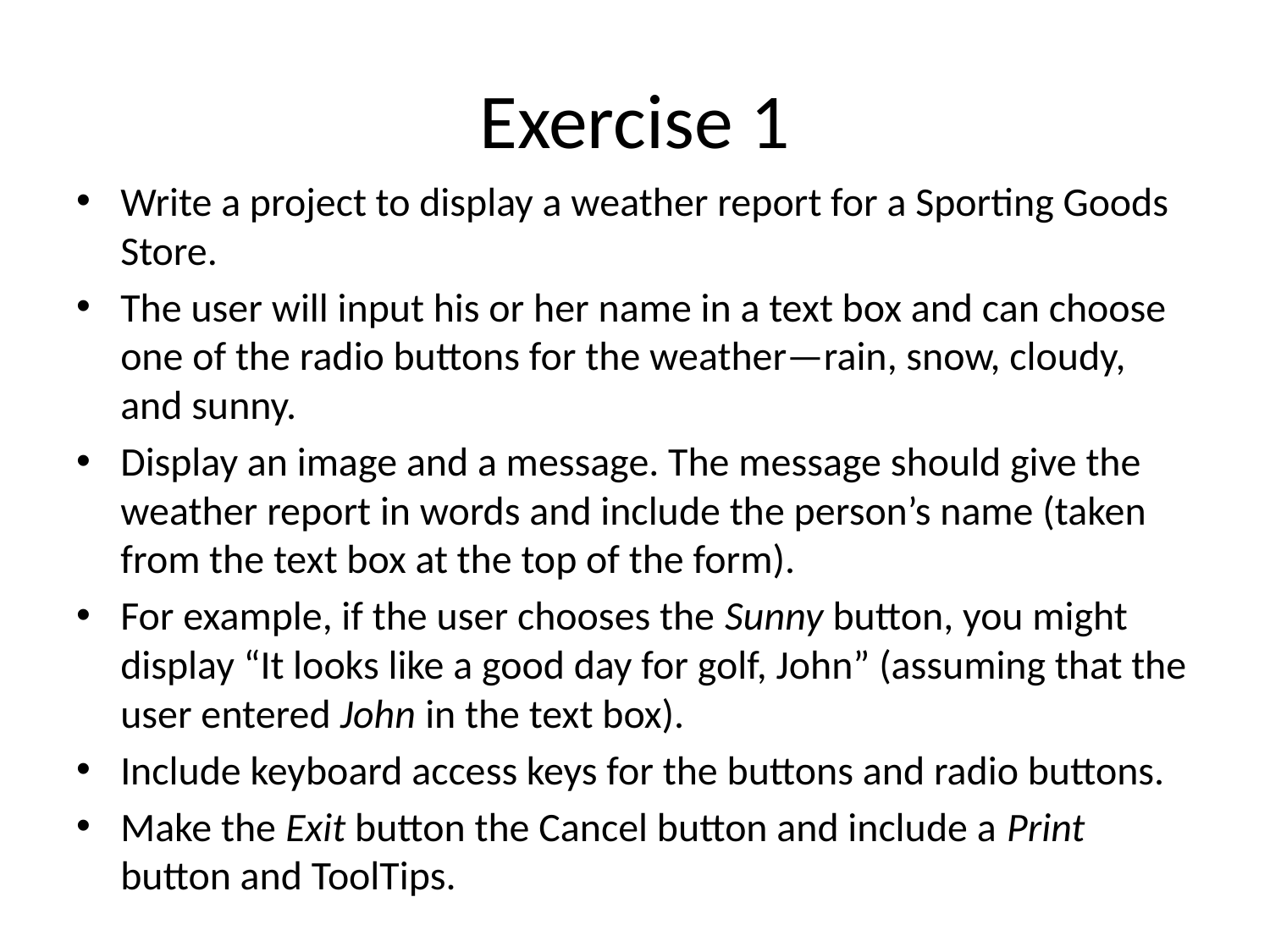

# Exercise 1
Write a project to display a weather report for a Sporting Goods Store.
The user will input his or her name in a text box and can choose one of the radio buttons for the weather—rain, snow, cloudy, and sunny.
Display an image and a message. The message should give the weather report in words and include the person’s name (taken from the text box at the top of the form).
For example, if the user chooses the Sunny button, you might display “It looks like a good day for golf, John” (assuming that the user entered John in the text box).
Include keyboard access keys for the buttons and radio buttons.
Make the Exit button the Cancel button and include a Print button and ToolTips.